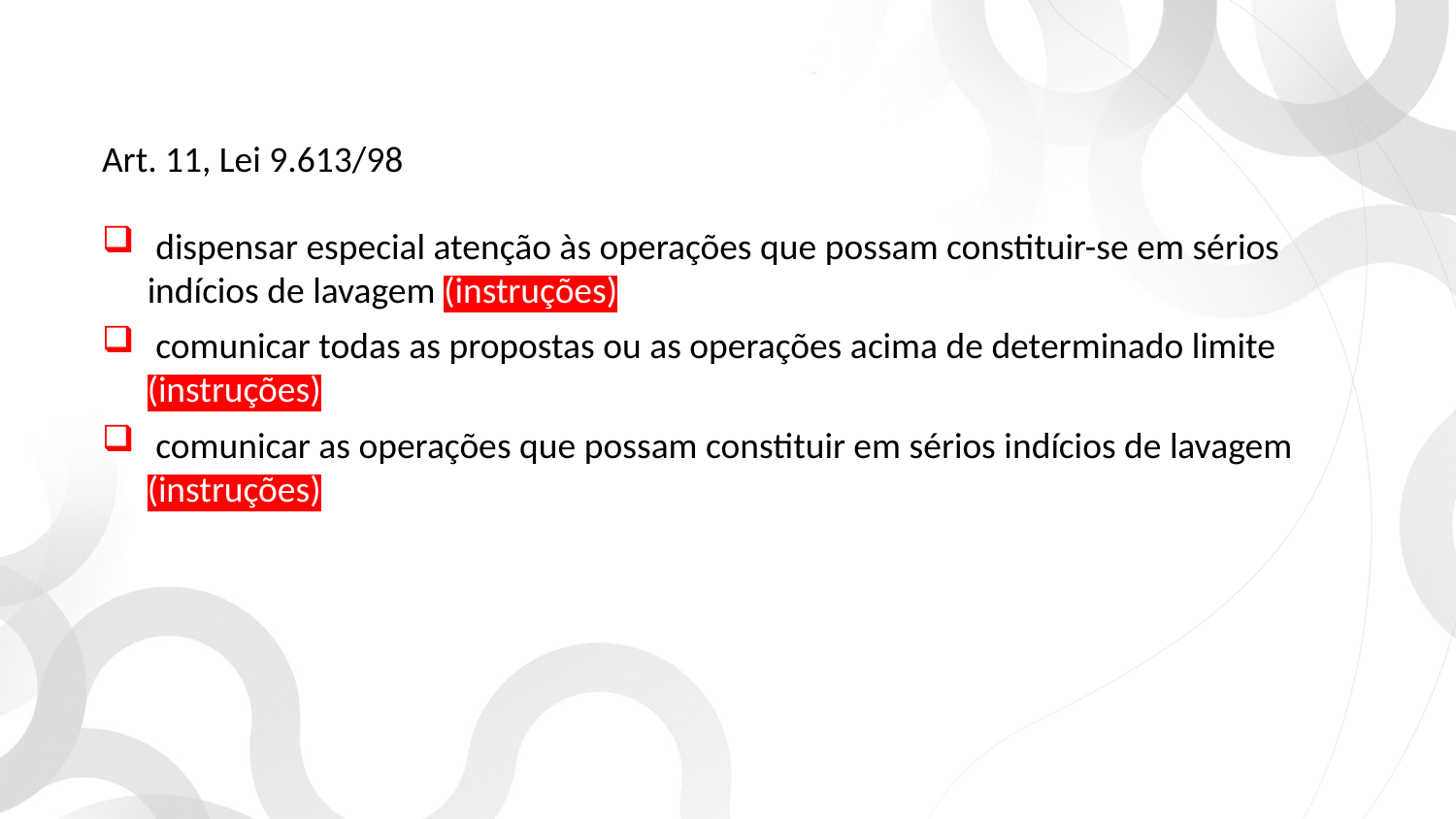

Art. 11, Lei 9.613/98

 dispensar especial atenção às operações que possam constituir-se em sérios indícios de lavagem (instruções)
 comunicar todas as propostas ou as operações acima de determinado limite (instruções)
 comunicar as operações que possam constituir em sérios indícios de lavagem (instruções)